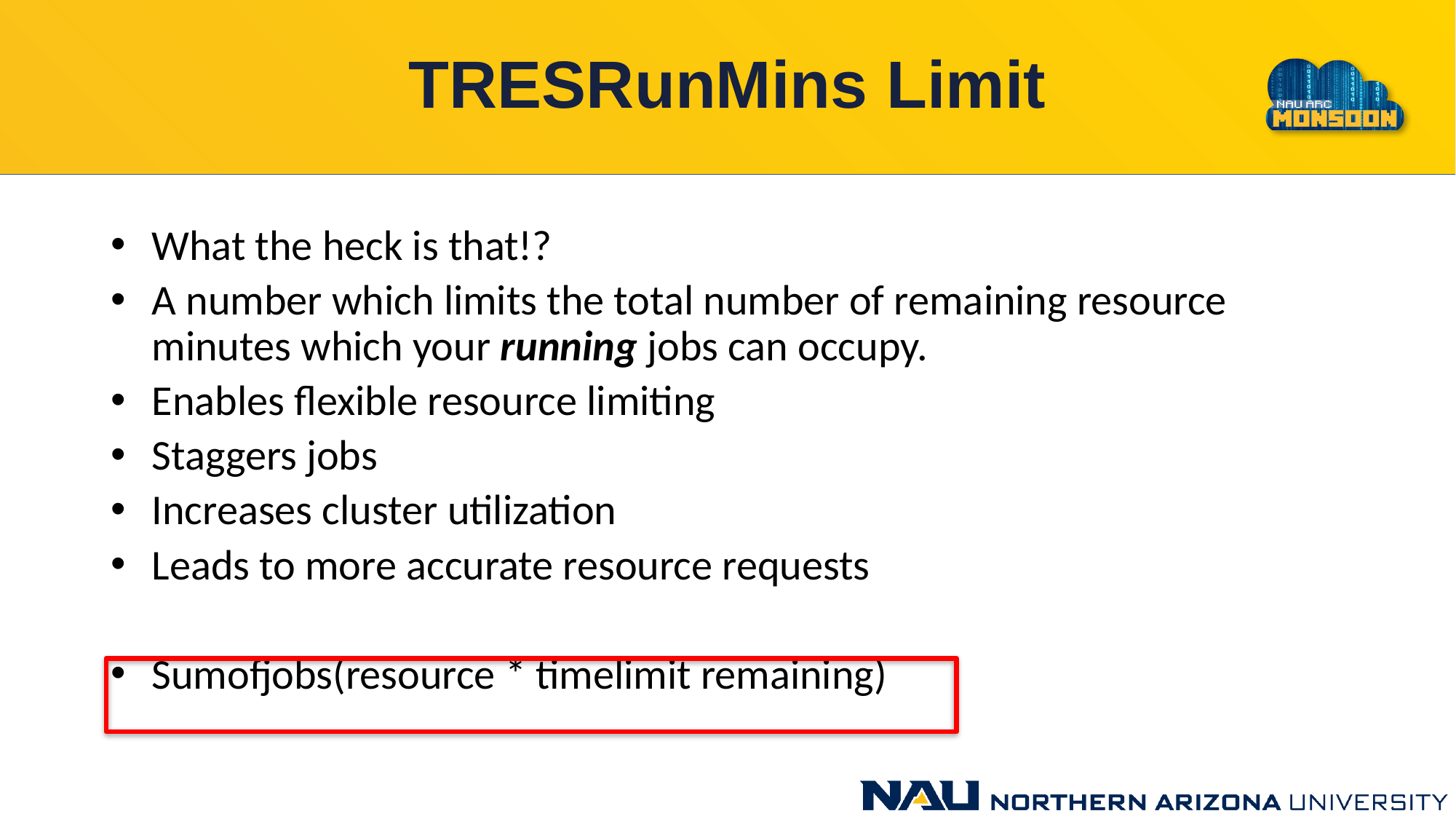

# TRESRunMins Limit
What the heck is that!?
A number which limits the total number of remaining resource minutes which your running jobs can occupy.
Enables flexible resource limiting
Staggers jobs
Increases cluster utilization
Leads to more accurate resource requests

Sumofjobs(resource * timelimit remaining)